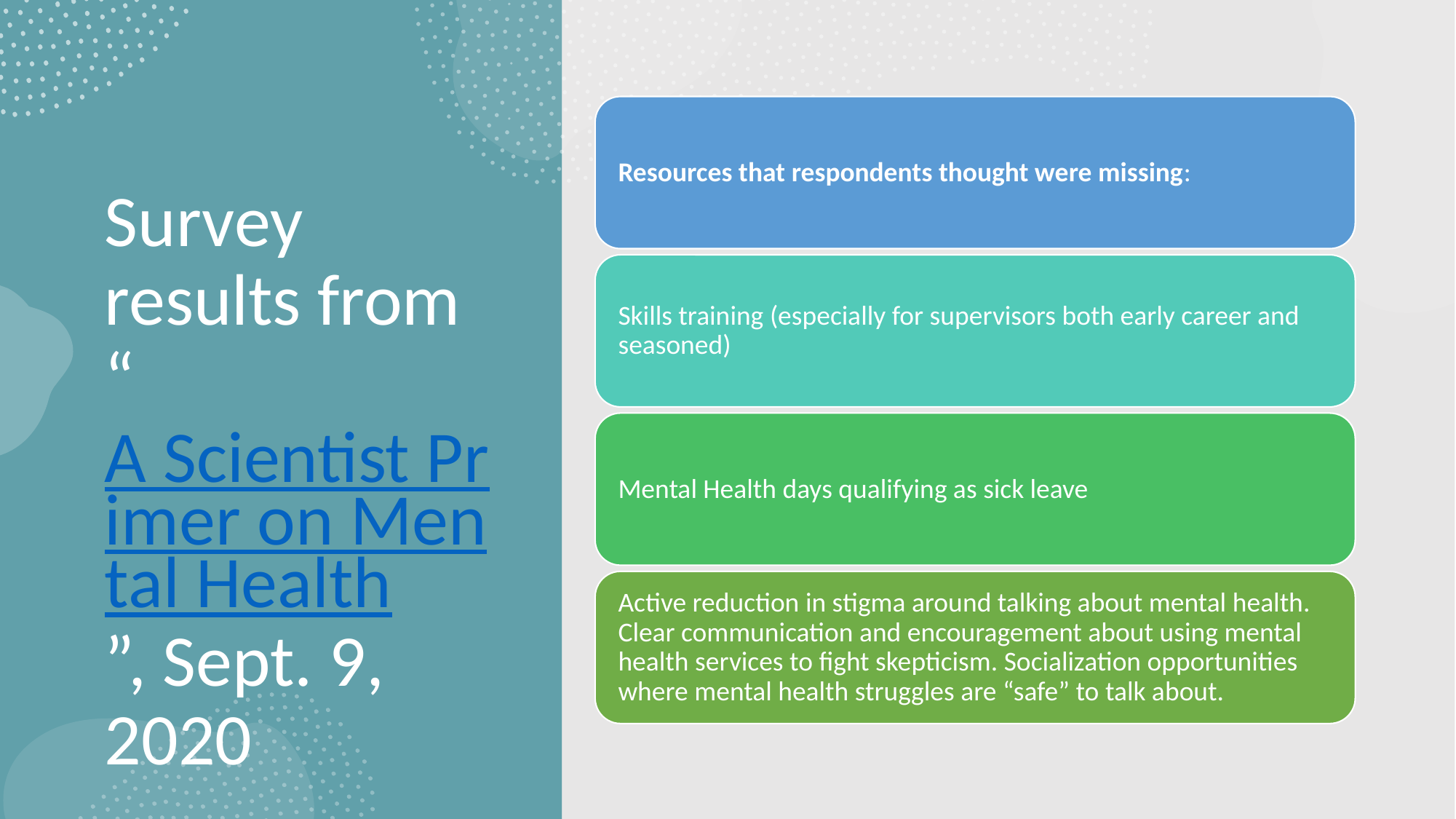

Resources that respondents thought were missing:
Skills training (especially for supervisors both early career and seasoned)
Mental Health days qualifying as sick leave
Active reduction in stigma around talking about mental health. Clear communication and encouragement about using mental health services to fight skepticism. Socialization opportunities where mental health struggles are “safe” to talk about.
# Survey results from “A Scientist Primer on Mental Health”, Sept. 9, 2020